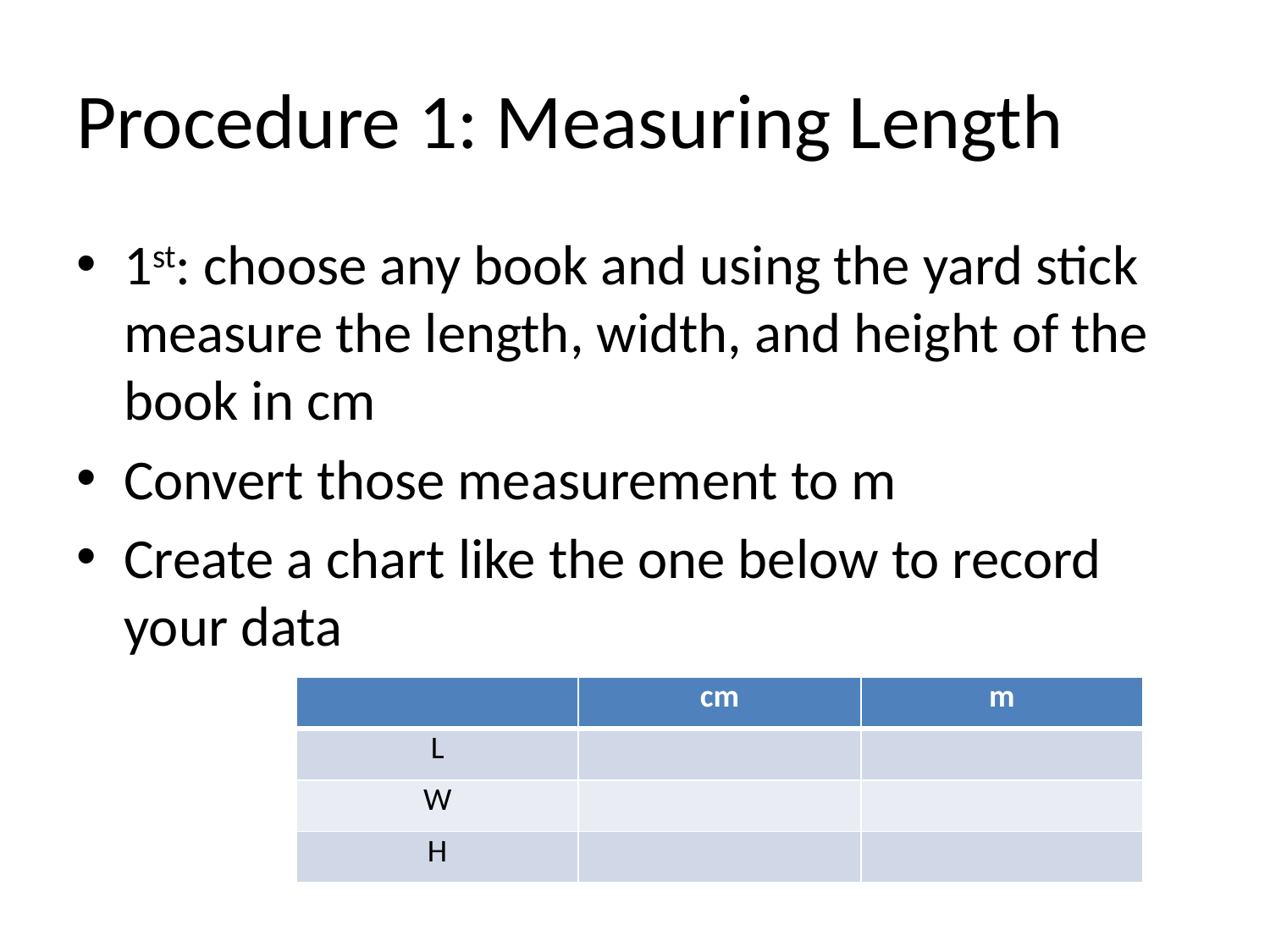

# Procedure 1: Measuring Length
1st: choose any book and using the yard stick measure the length, width, and height of the book in cm
Convert those measurement to m
Create a chart like the one below to record your data

|  | cm | m |
| --- | --- | --- |
| L |  |  |
| W |  |  |
| H |  |  |